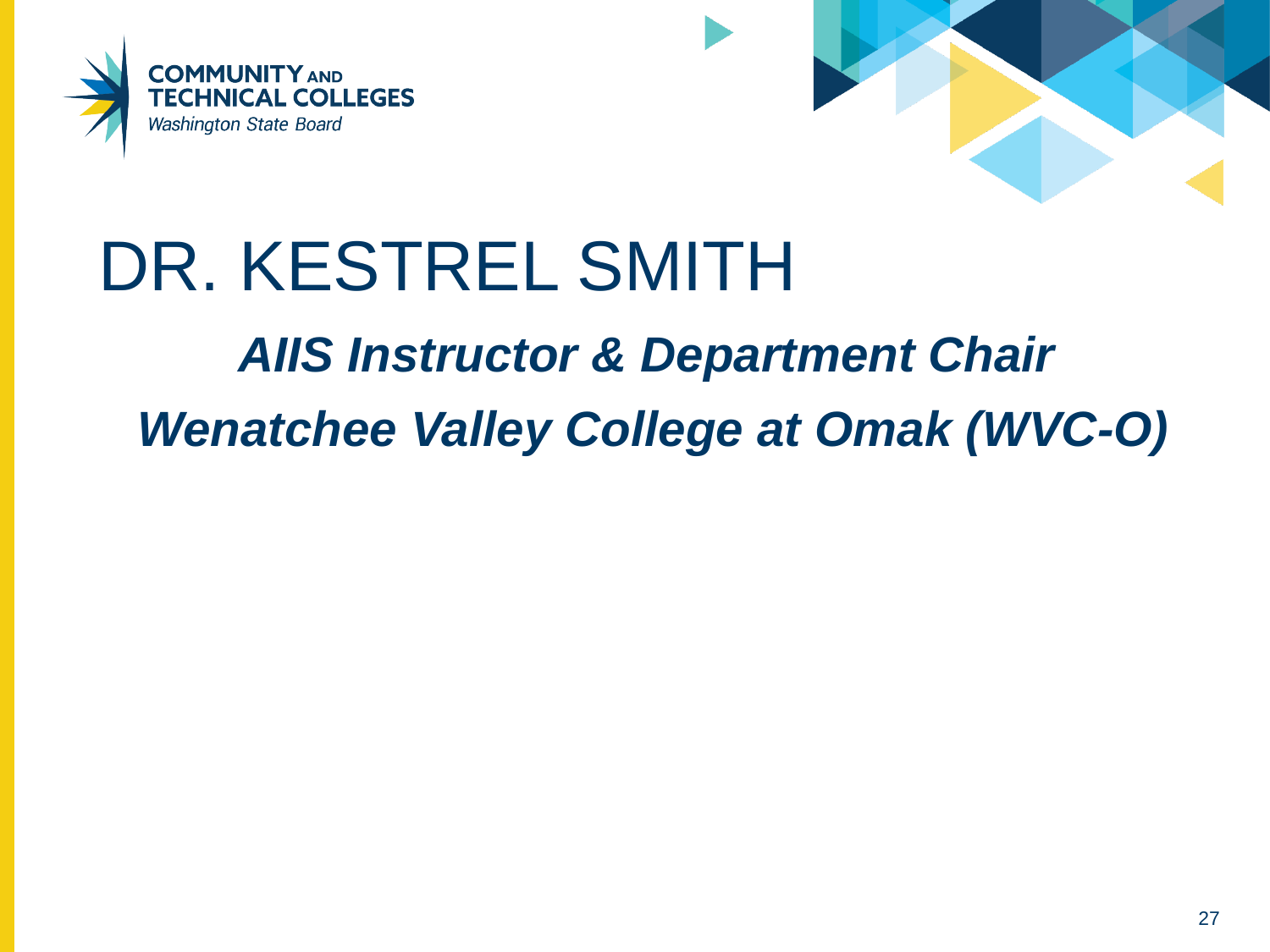

# Dr. Kestrel Smith
AIIS Instructor & Department Chair
Wenatchee Valley College at Omak (WVC-O)

27